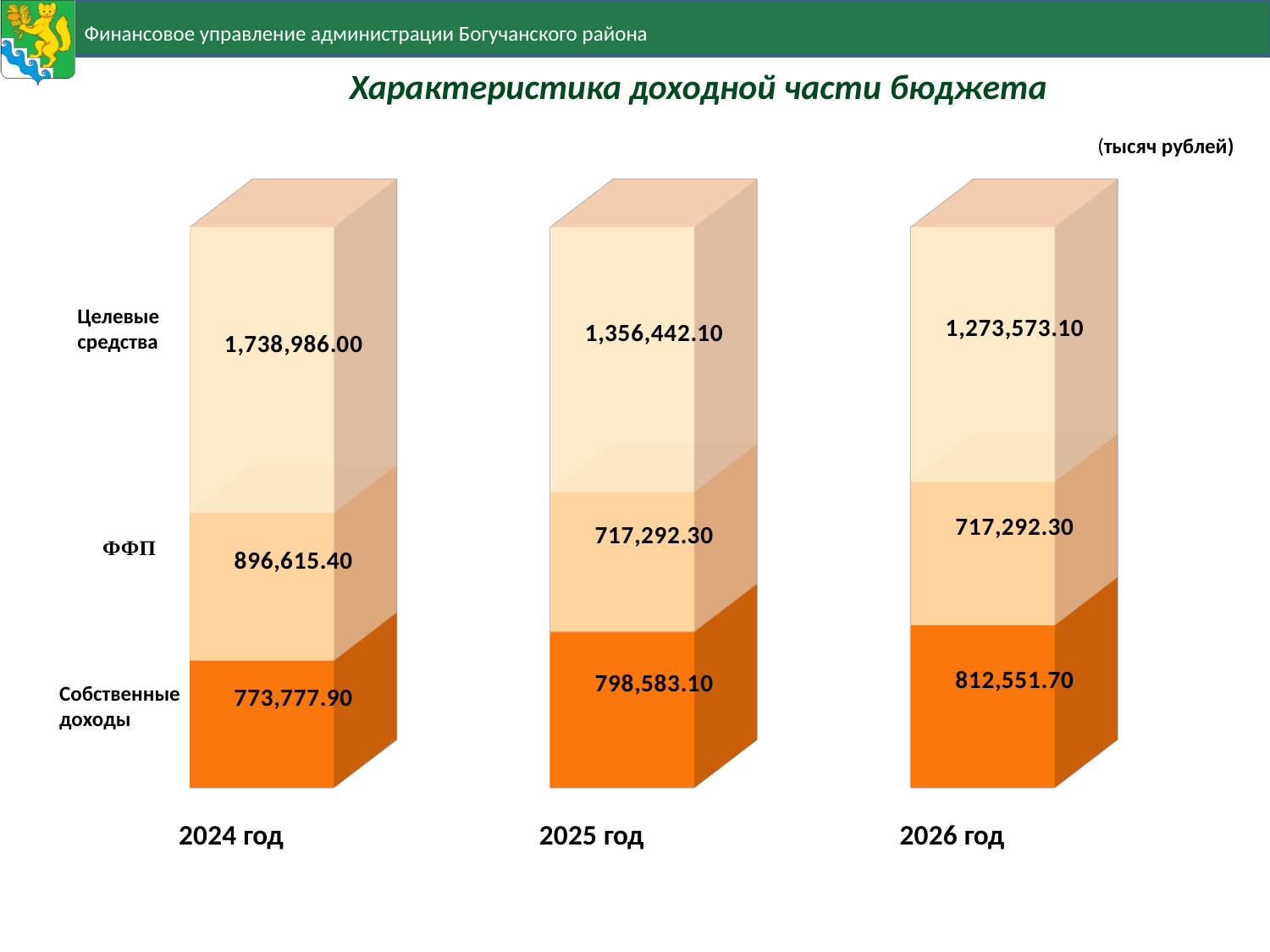

Характеристика доходной части бюджета
(тысяч рублей)

[unsupported chart]

Целевые средства
Собственные доходы